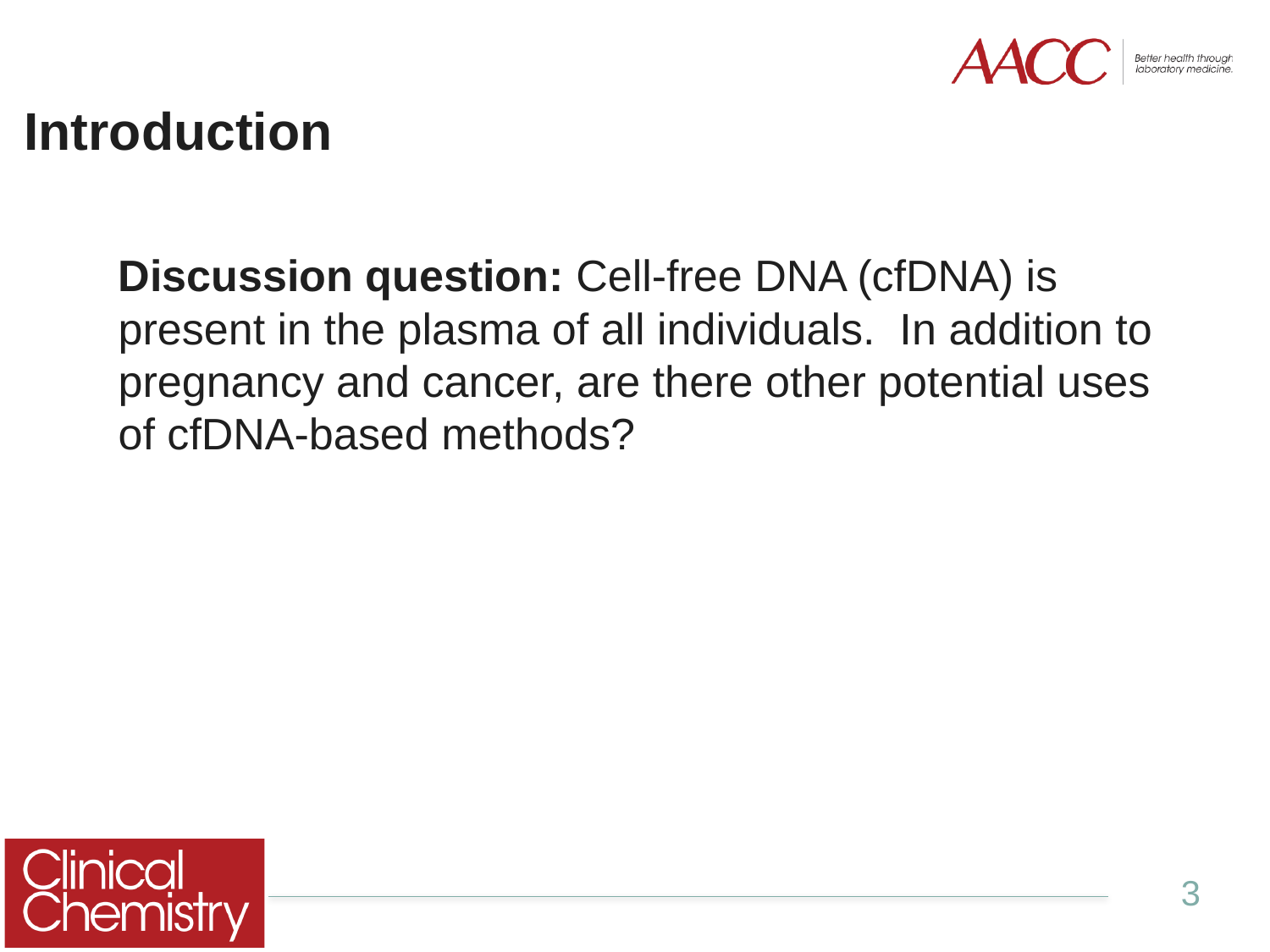

# Introduction
Discussion question: Cell-free DNA (cfDNA) is present in the plasma of all individuals.  In addition to pregnancy and cancer, are there other potential uses of cfDNA-based methods?

3